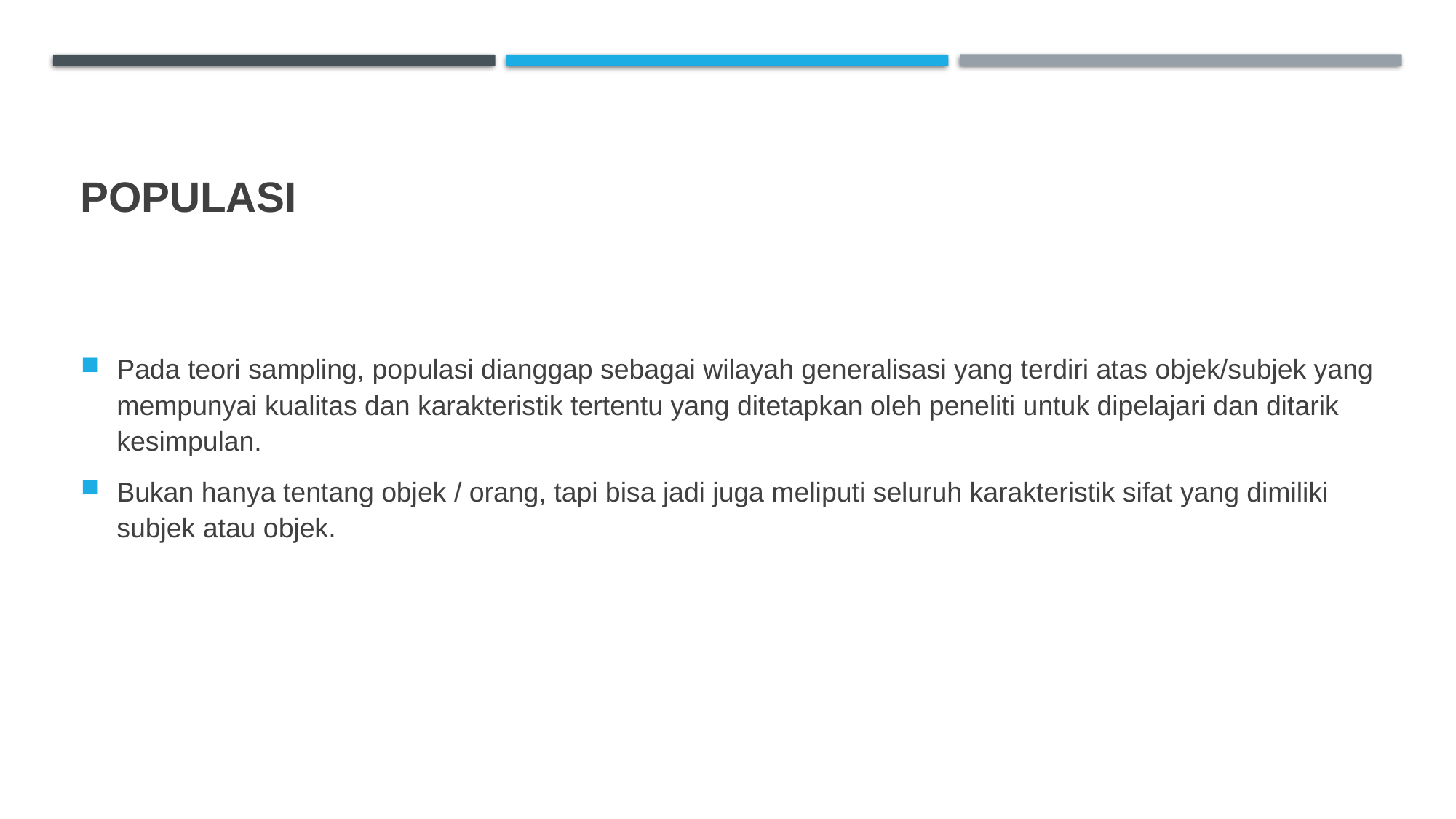

# Populasi
Pada teori sampling, populasi dianggap sebagai wilayah generalisasi yang terdiri atas objek/subjek yang mempunyai kualitas dan karakteristik tertentu yang ditetapkan oleh peneliti untuk dipelajari dan ditarik kesimpulan.
Bukan hanya tentang objek / orang, tapi bisa jadi juga meliputi seluruh karakteristik sifat yang dimiliki subjek atau objek.